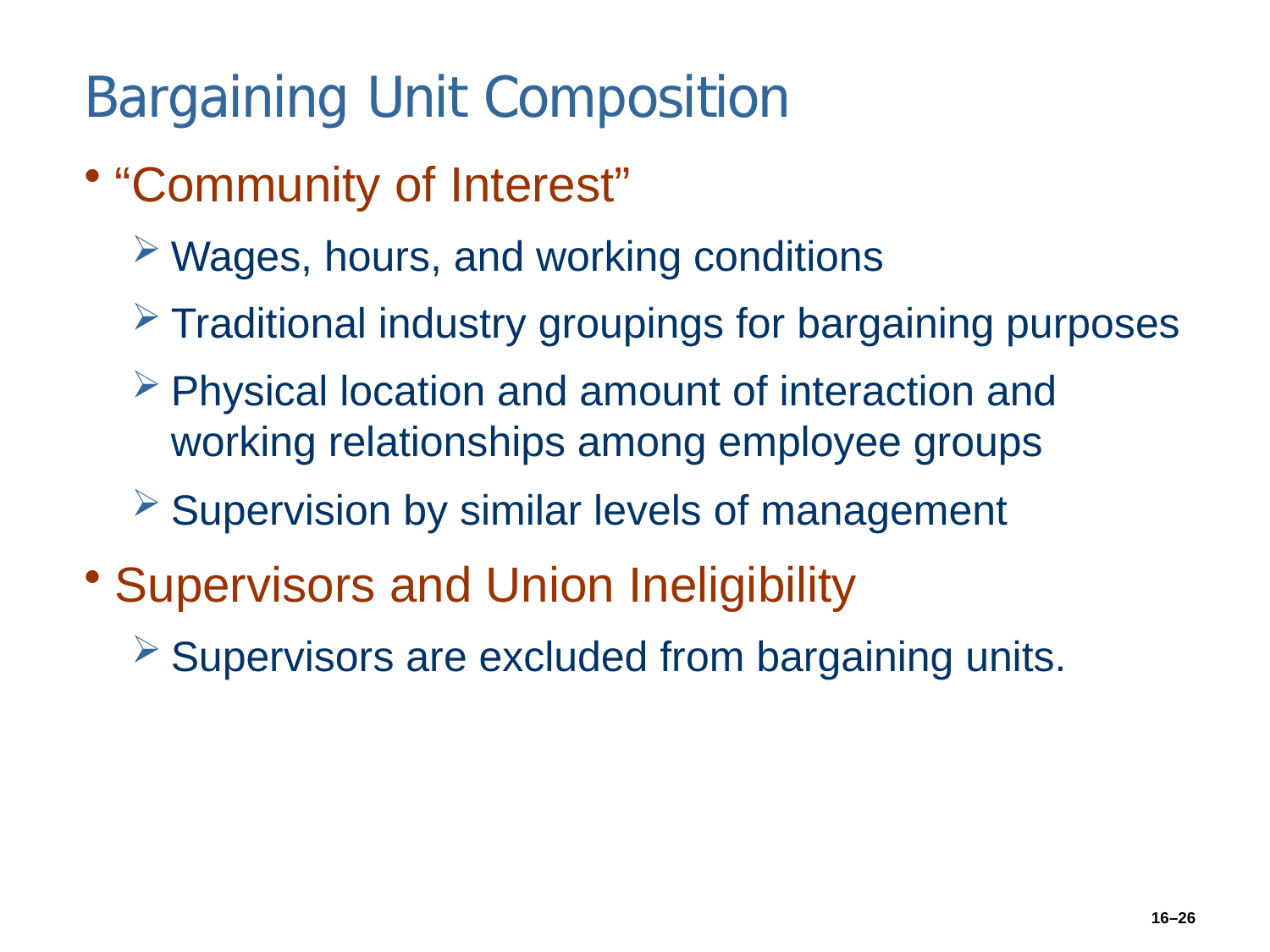

# Bargaining Unit Composition
“Community of Interest”
Wages, hours, and working conditions
Traditional industry groupings for bargaining purposes
Physical location and amount of interaction and working relationships among employee groups
Supervision by similar levels of management
Supervisors and Union Ineligibility
Supervisors are excluded from bargaining units.
16–26